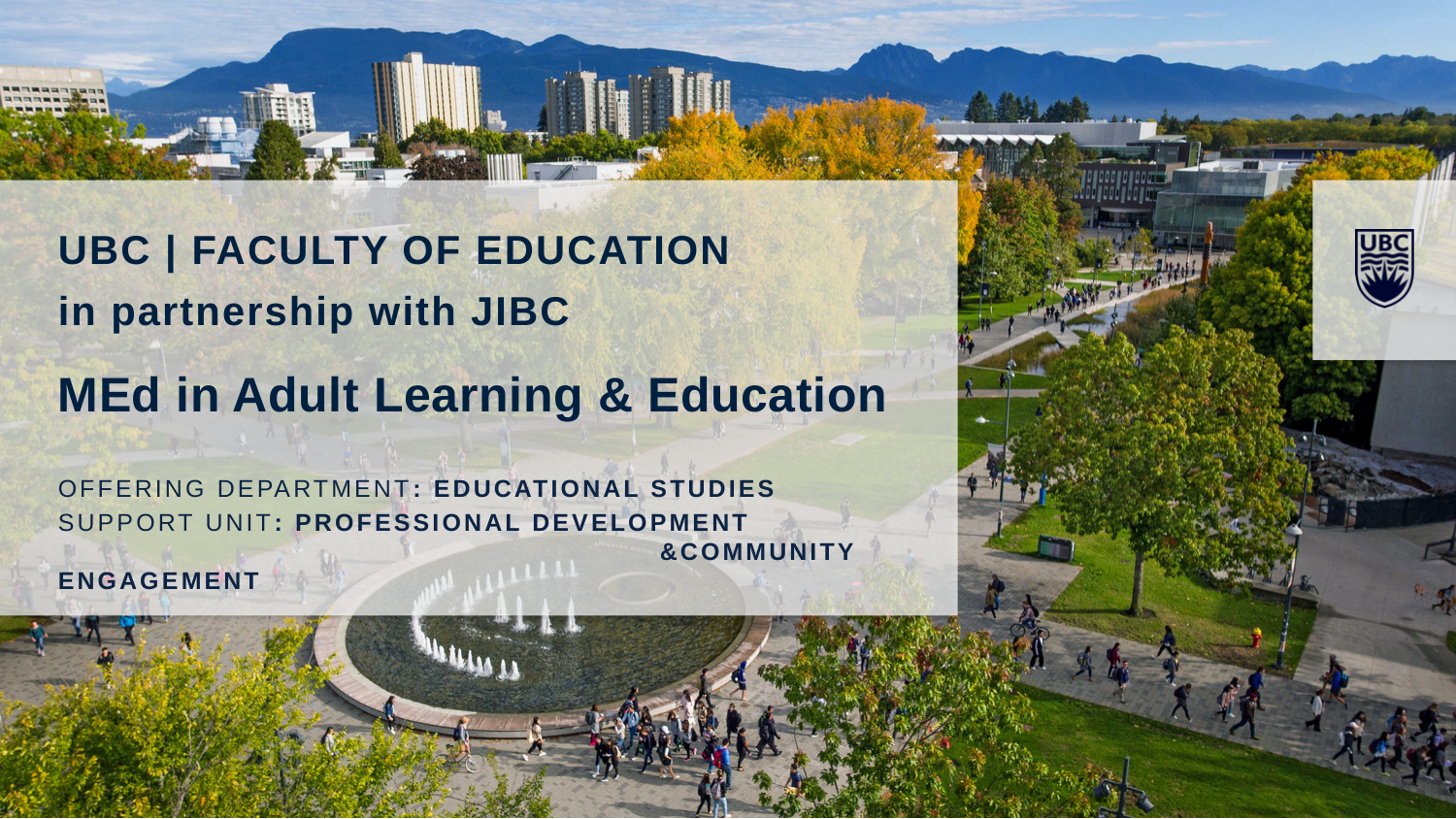

UBC | Faculty of Education
in partnership with JIBC
MEd in Adult Learning & Education
Offering Department: Educational Studies
Support unit: Professional Development 					  &Community Engagement